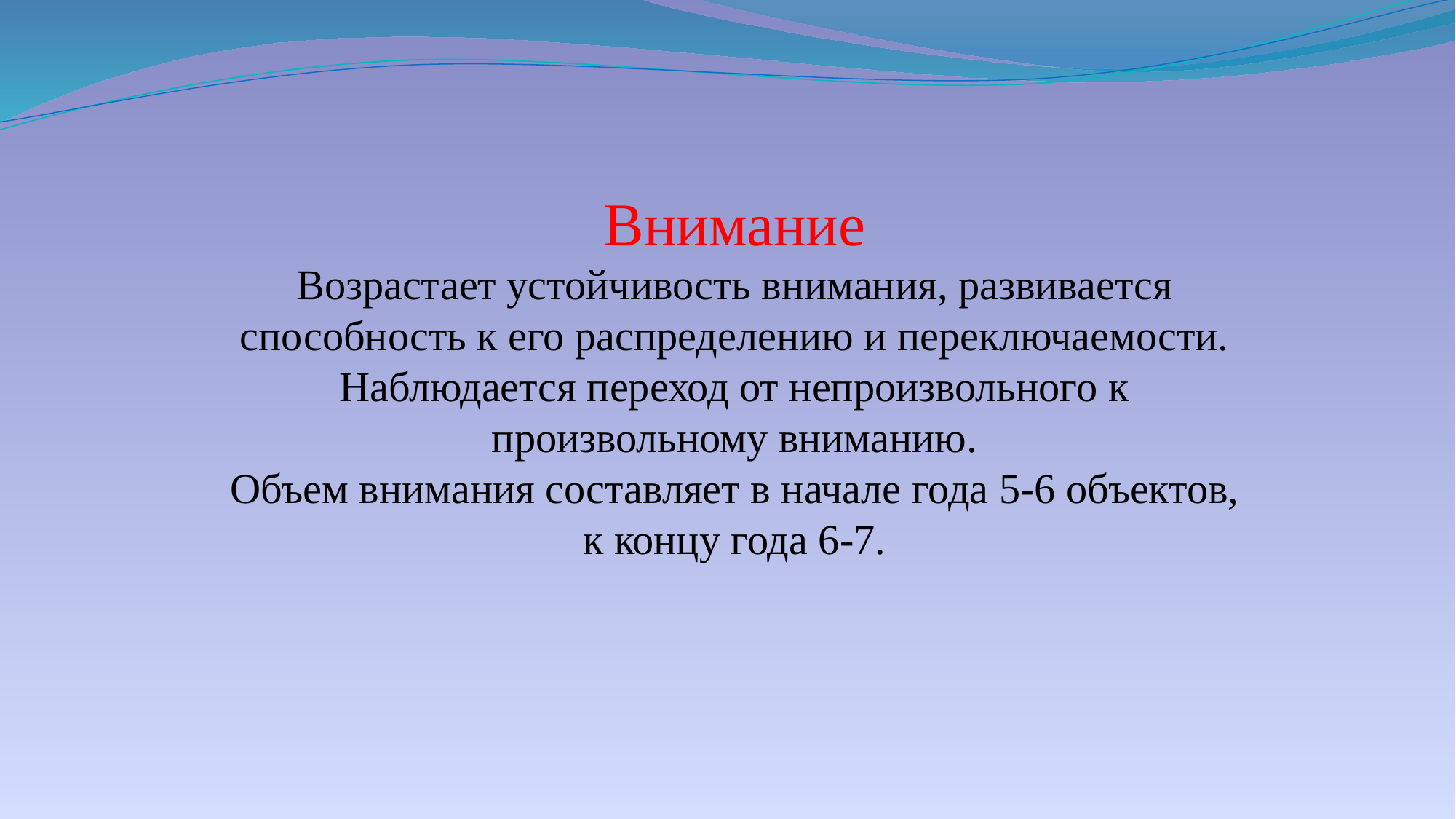

# Внимание Возрастает устойчивость внимания, развивается способность к его распределению и переключаемости. Наблюдается переход от непроизвольного к произвольному вниманию. Объем внимания составляет в начале года 5-6 объектов, к концу года 6-7.